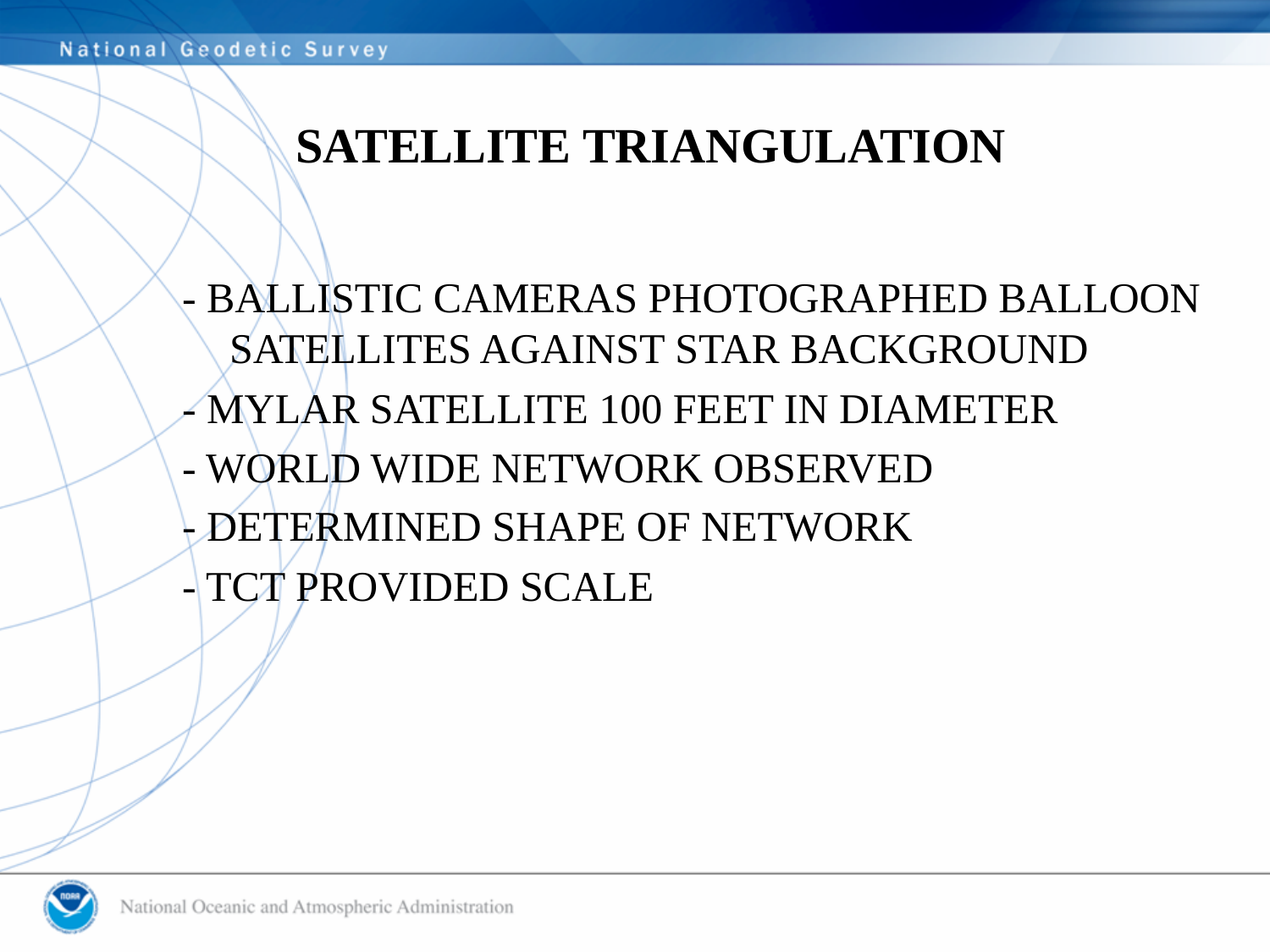

# SATELLITE TRIANGULATION
- BALLISTIC CAMERAS PHOTOGRAPHED BALLOON SATELLITES AGAINST STAR BACKGROUND
- MYLAR SATELLITE 100 FEET IN DIAMETER
- WORLD WIDE NETWORK OBSERVED
- DETERMINED SHAPE OF NETWORK
- TCT PROVIDED SCALE